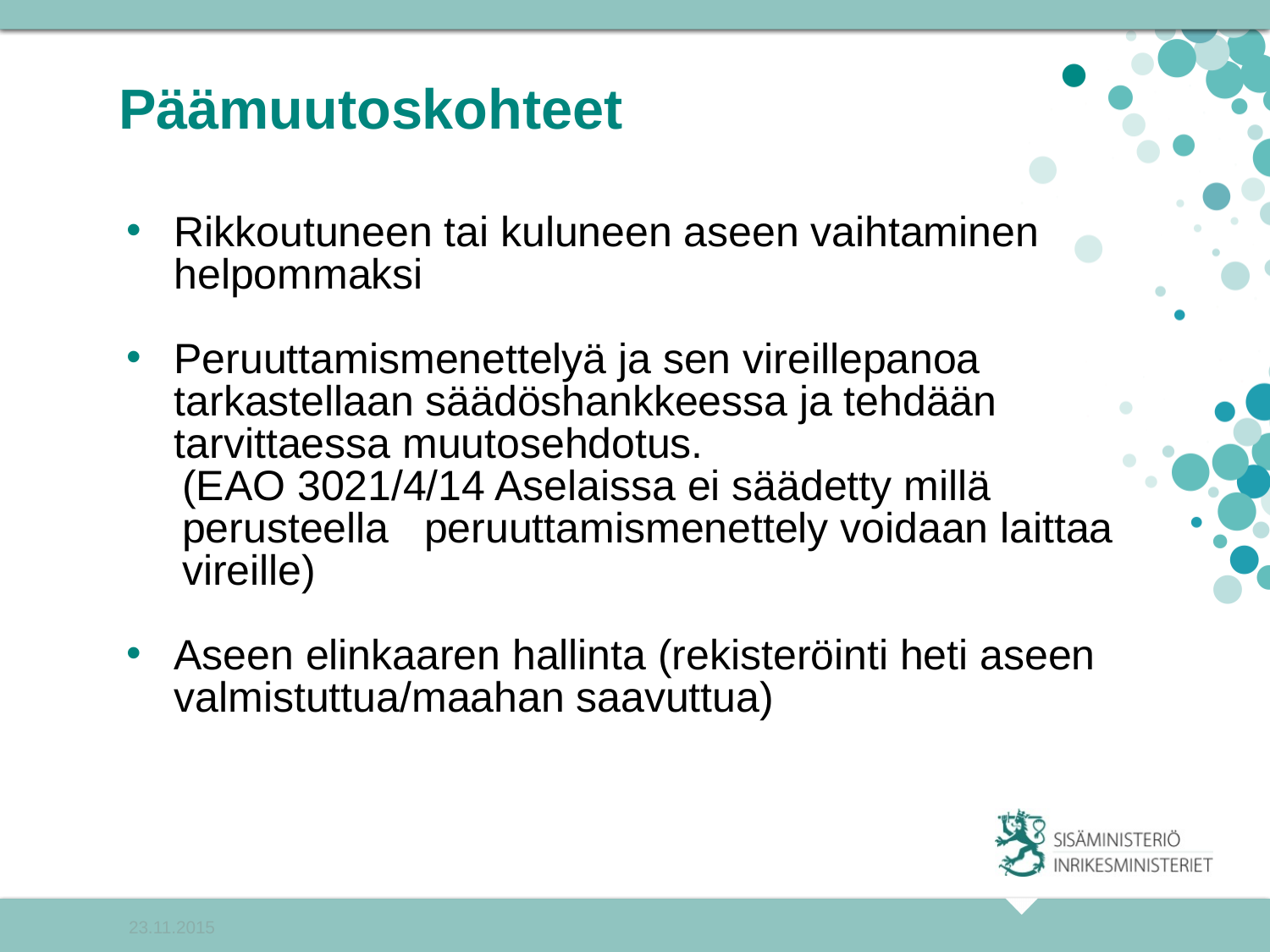

# Päämuutoskohteet
Rikkoutuneen tai kuluneen aseen vaihtaminen helpommaksi

Peruuttamismenettelyä ja sen vireillepanoa tarkastellaan säädöshankkeessa ja tehdään tarvittaessa muutosehdotus.
(EAO 3021/4/14 Aselaissa ei säädetty millä perusteella   peruuttamismenettely voidaan laittaa vireille)

Aseen elinkaaren hallinta (rekisteröinti heti aseen valmistuttua/maahan saavuttua)

23.11.2015
12